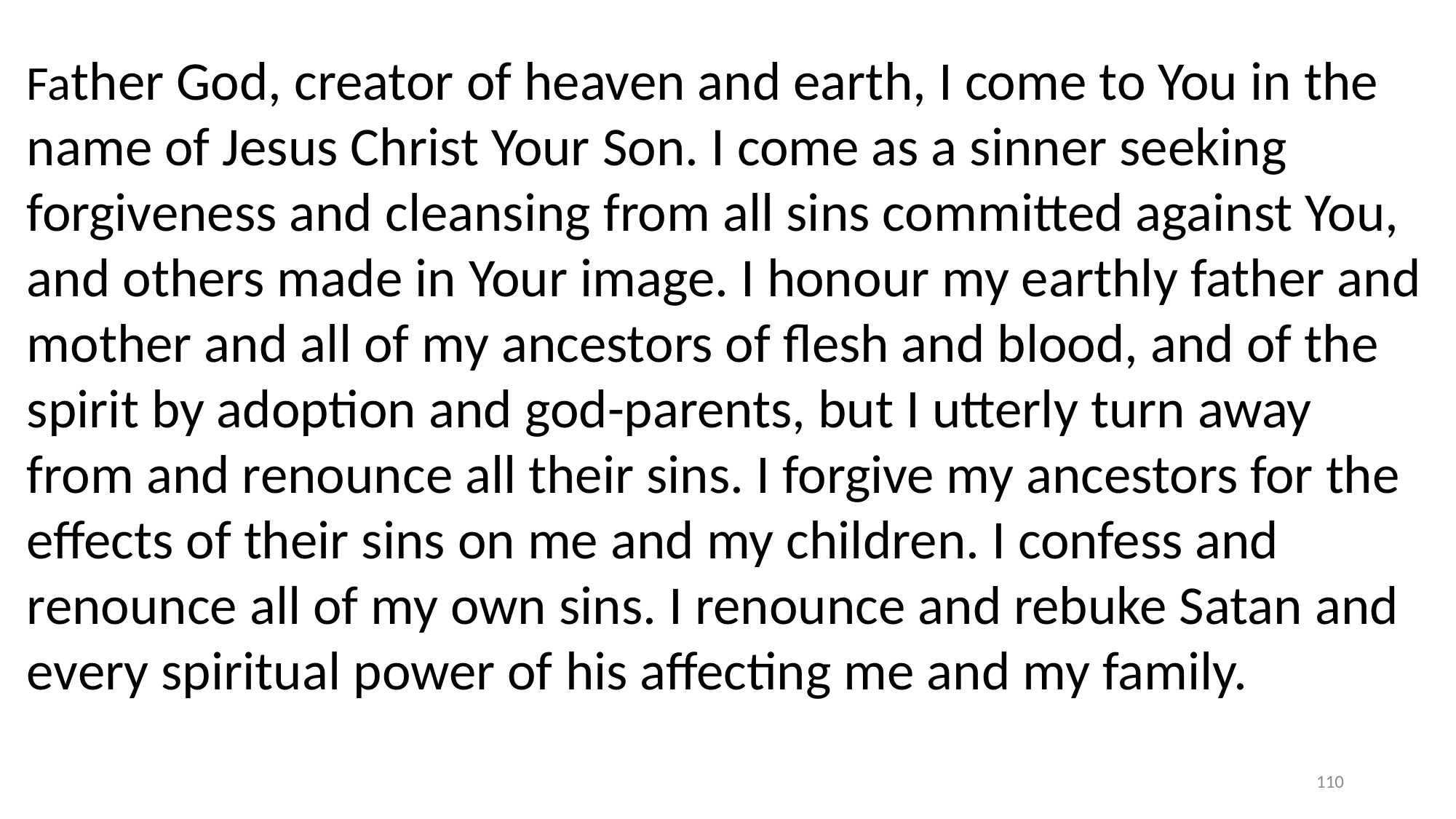

Father God, creator of heaven and earth, I come to You in the name of Jesus Christ Your Son. I come as a sinner seeking forgiveness and cleansing from all sins committed against You, and others made in Your image. I honour my earthly father and mother and all of my ancestors of flesh and blood, and of the spirit by adoption and god-parents, but I utterly turn away from and renounce all their sins. I forgive my ancestors for the effects of their sins on me and my children. I confess and renounce all of my own sins. I renounce and rebuke Satan and every spiritual power of his affecting me and my family.

110